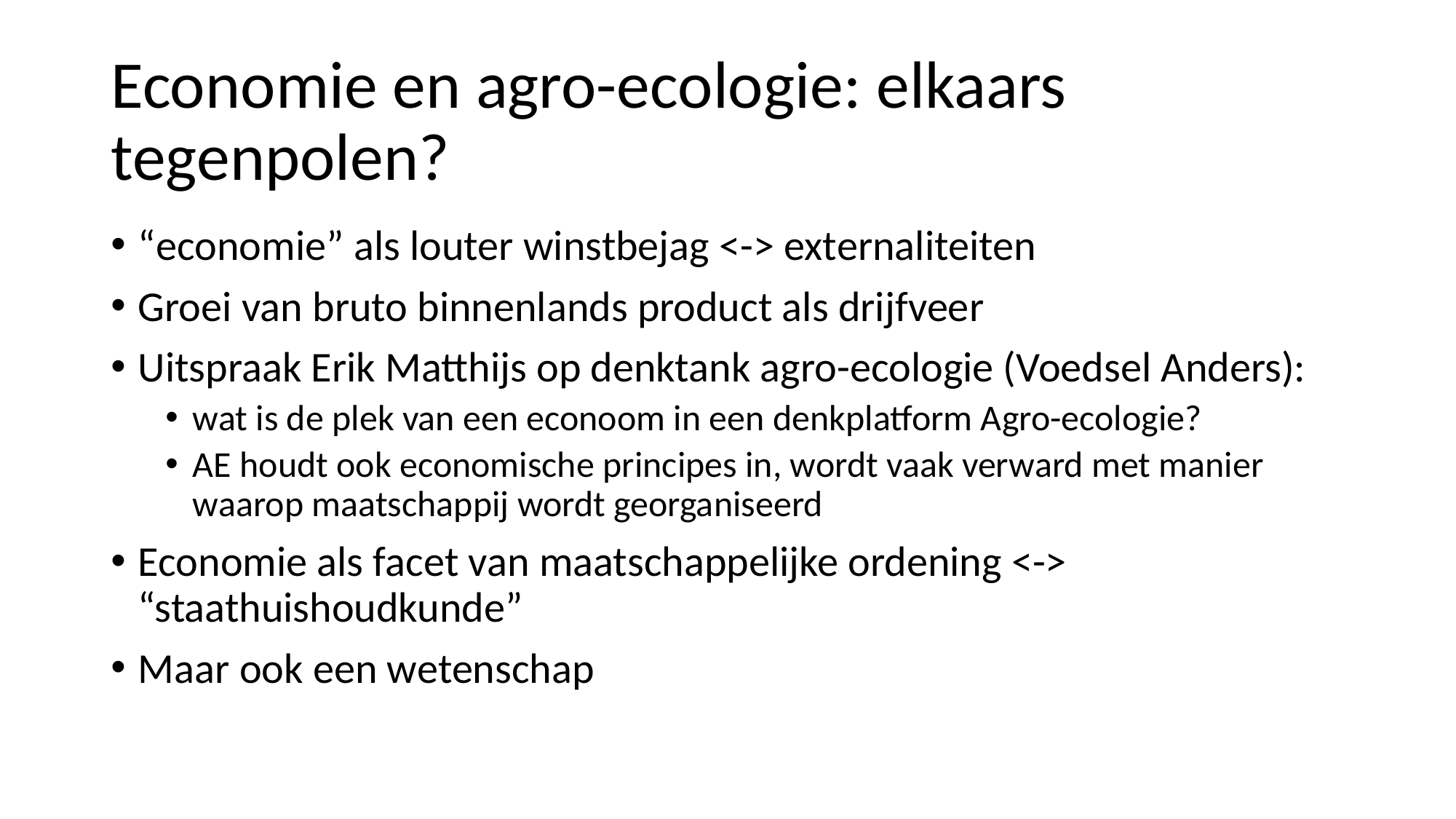

# Economie en agro-ecologie: elkaars tegenpolen?
“economie” als louter winstbejag <-> externaliteiten
Groei van bruto binnenlands product als drijfveer
Uitspraak Erik Matthijs op denktank agro-ecologie (Voedsel Anders):
wat is de plek van een econoom in een denkplatform Agro-ecologie?
AE houdt ook economische principes in, wordt vaak verward met manier waarop maatschappij wordt georganiseerd
Economie als facet van maatschappelijke ordening <-> “staathuishoudkunde”
Maar ook een wetenschap